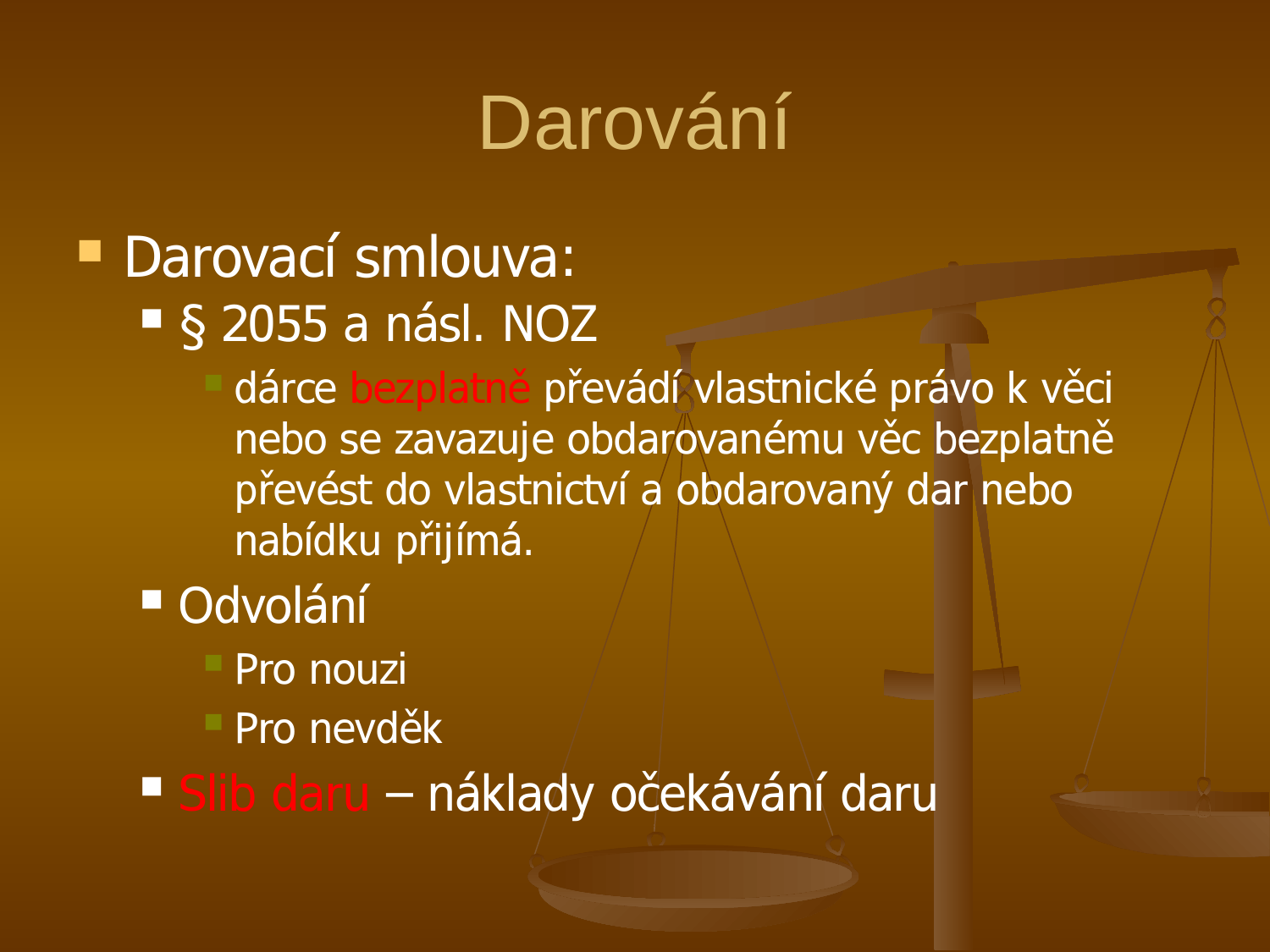

# Darování
Darovací smlouva:
§ 2055 a násl. NOZ
dárce bezplatně převádí vlastnické právo k věci nebo se zavazuje obdarovanému věc bezplatně převést do vlastnictví a obdarovaný dar nebo nabídku přijímá.
Odvolání
Pro nouzi
Pro nevděk
Slib daru – náklady očekávání daru